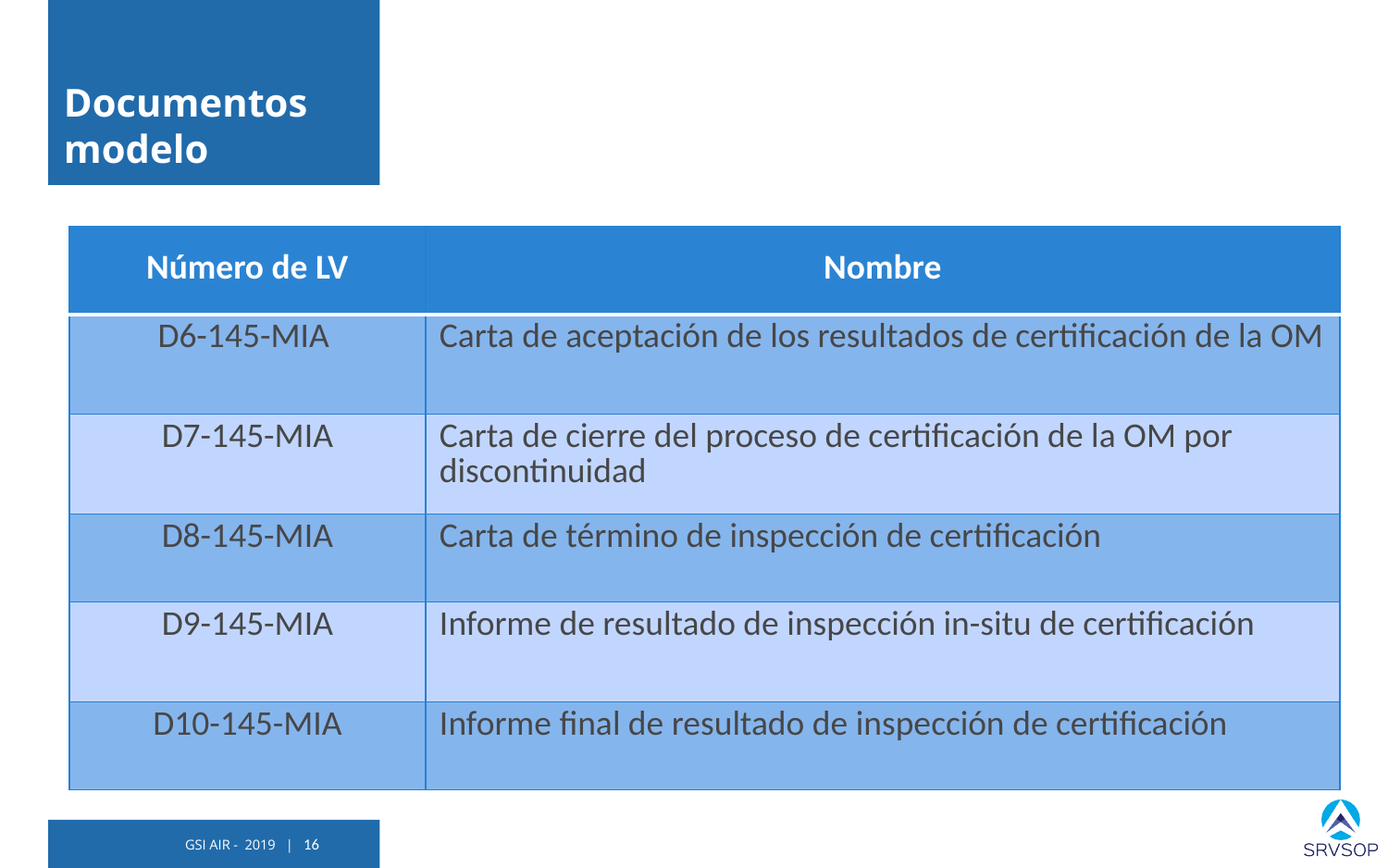

# Documentos modelo
| Número de LV | Nombre |
| --- | --- |
| D6-145-MIA | Carta de aceptación de los resultados de certificación de la OM |
| D7-145-MIA | Carta de cierre del proceso de certificación de la OM por discontinuidad |
| D8-145-MIA | Carta de término de inspección de certificación |
| D9-145-MIA | Informe de resultado de inspección in-situ de certificación |
| D10-145-MIA | Informe final de resultado de inspección de certificación |